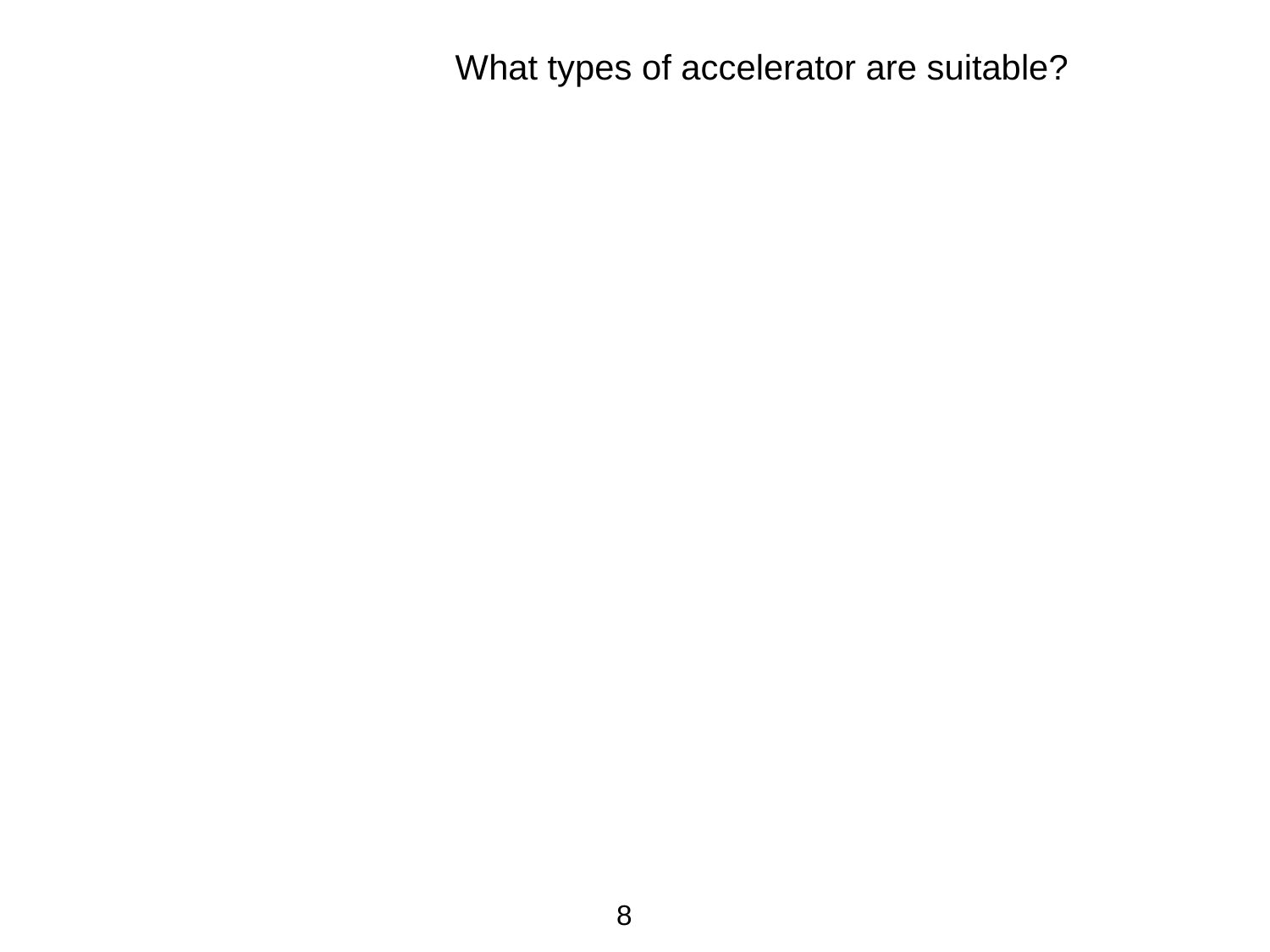

# What types of accelerator are suitable?
Linacs and cyclotrons have been proposed, and more recently the FFAG (both scaling and nonscaling).

In the year 2000, two of the most powerful accelerators were:
	- linac at Los Alamos:  800 MeV, 1.5 mA
	- cyclotron at Paul Scherer Institute:  590 MeV, 1.8 mA

This is an order of magnitude below the required 1 GeV, 10 mA.